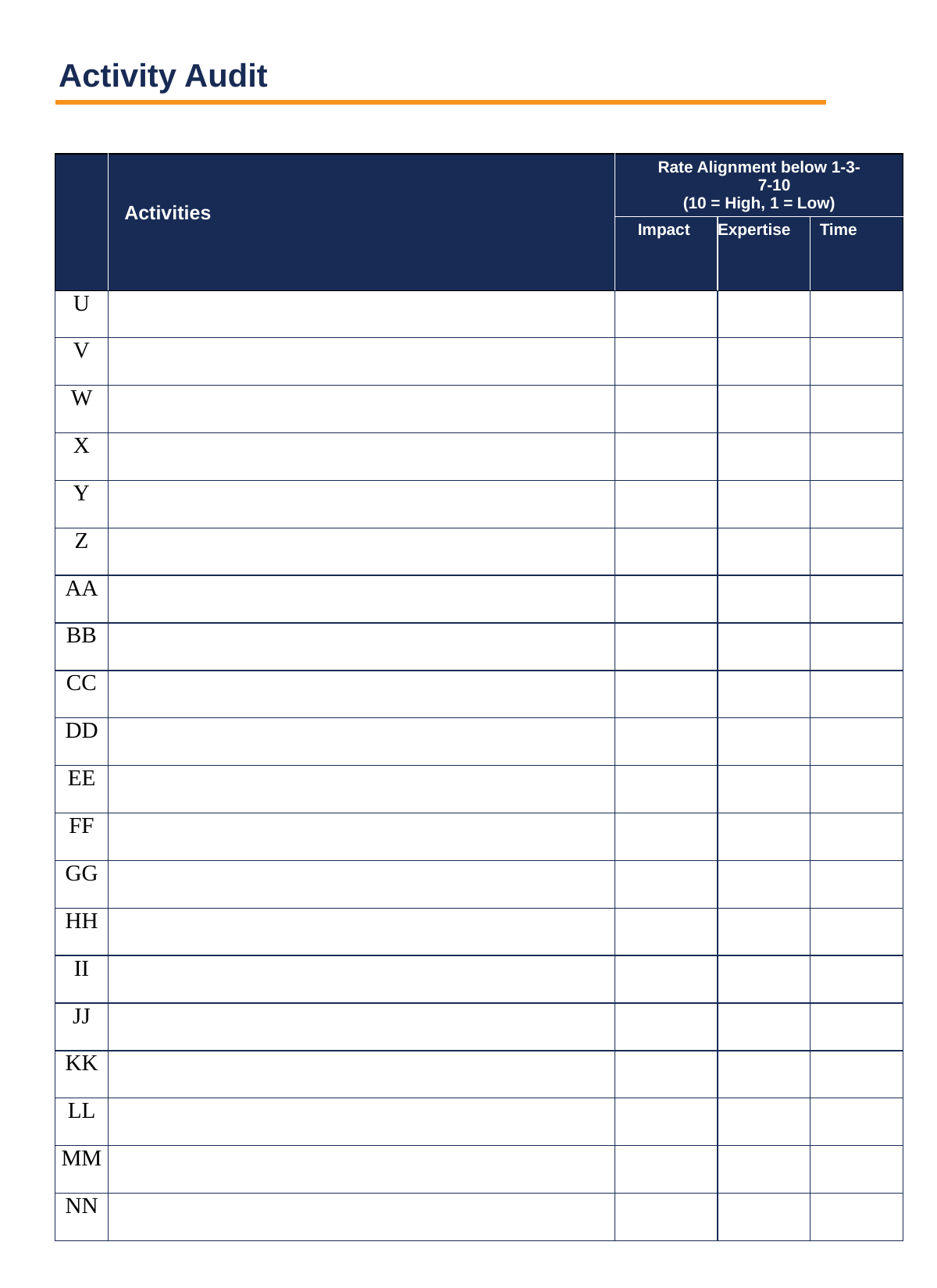

Activity Audit

|  | Activities | Rate Alignment below 1-3-7-10 (10 = High, 1 = Low) |  |  |
| --- | --- | --- | --- | --- |
|  |  | Impact | Expertise | Time |
| U |  |  |  |  |
| V |  |  |  |  |
| W |  |  |  |  |
| X |  |  |  |  |
| Y |  |  |  |  |
| Z |  |  |  |  |
| AA |  |  |  |  |
| BB |  |  |  |  |
| CC |  |  |  |  |
| DD |  |  |  |  |
| EE |  |  |  |  |
| FF |  |  |  |  |
| GG |  |  |  |  |
| HH |  |  |  |  |
| II |  |  |  |  |
| JJ |  |  |  |  |
| KK |  |  |  |  |
| LL |  |  |  |  |
| MM |  |  |  |  |
| NN |  |  |  |  |